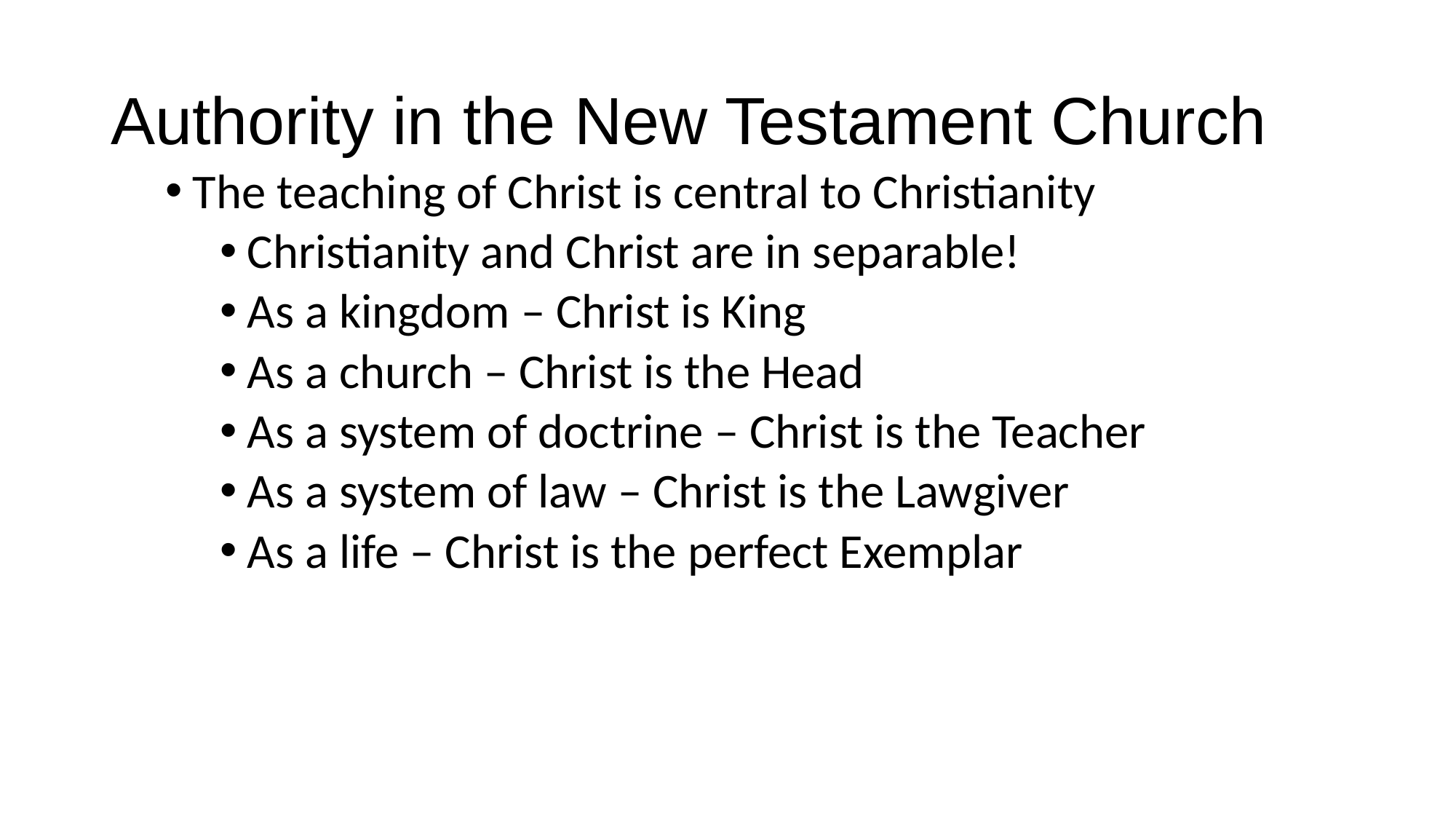

# Authority in the New Testament Church
The teaching of Christ is central to Christianity
Christianity and Christ are in separable!
As a kingdom – Christ is King
As a church – Christ is the Head
As a system of doctrine – Christ is the Teacher
As a system of law – Christ is the Lawgiver
As a life – Christ is the perfect Exemplar